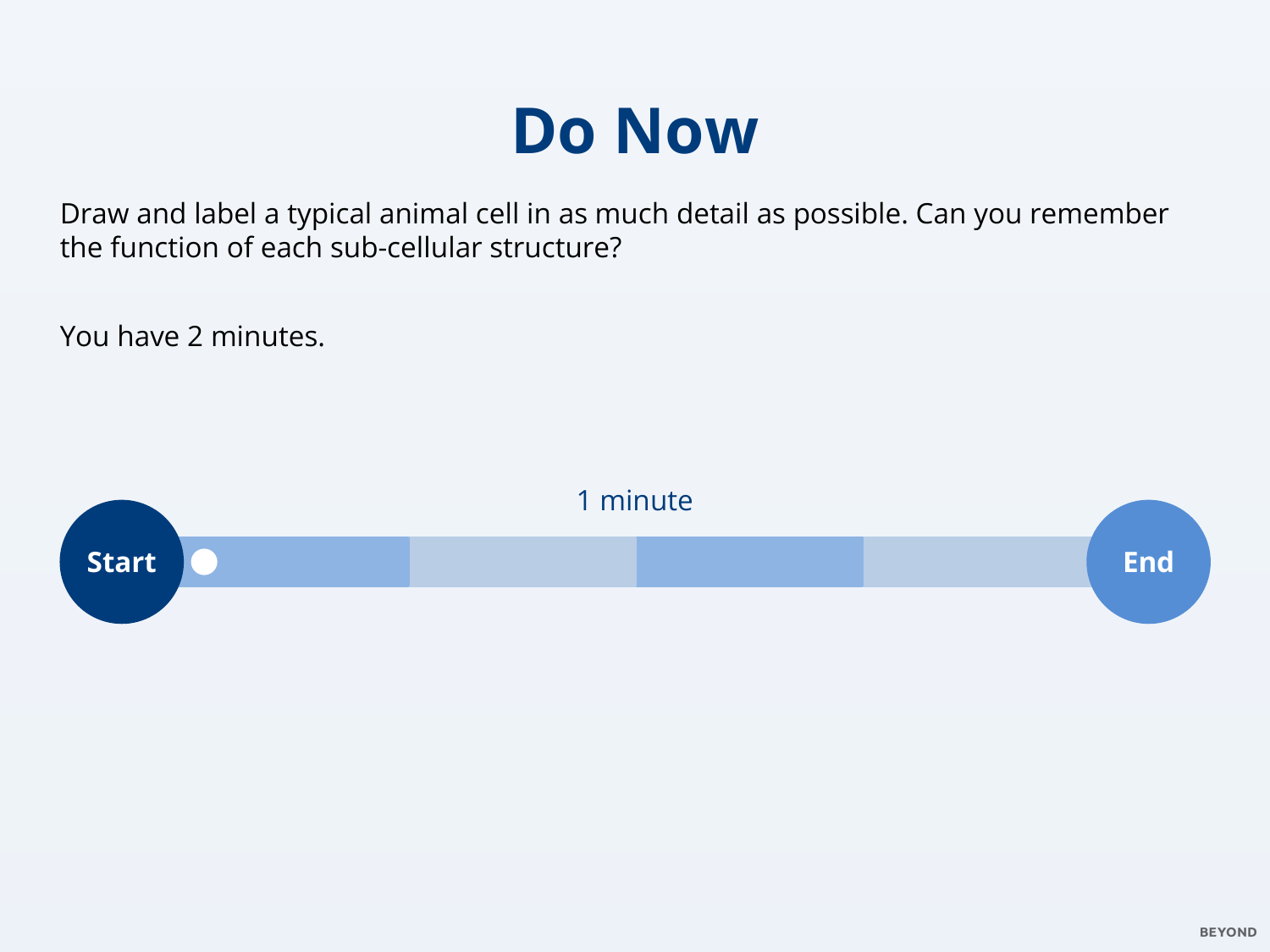

# Do Now
Draw and label a typical animal cell in as much detail as possible. Can you remember the function of each sub-cellular structure?

You have 2 minutes.
1 minute

Start

End